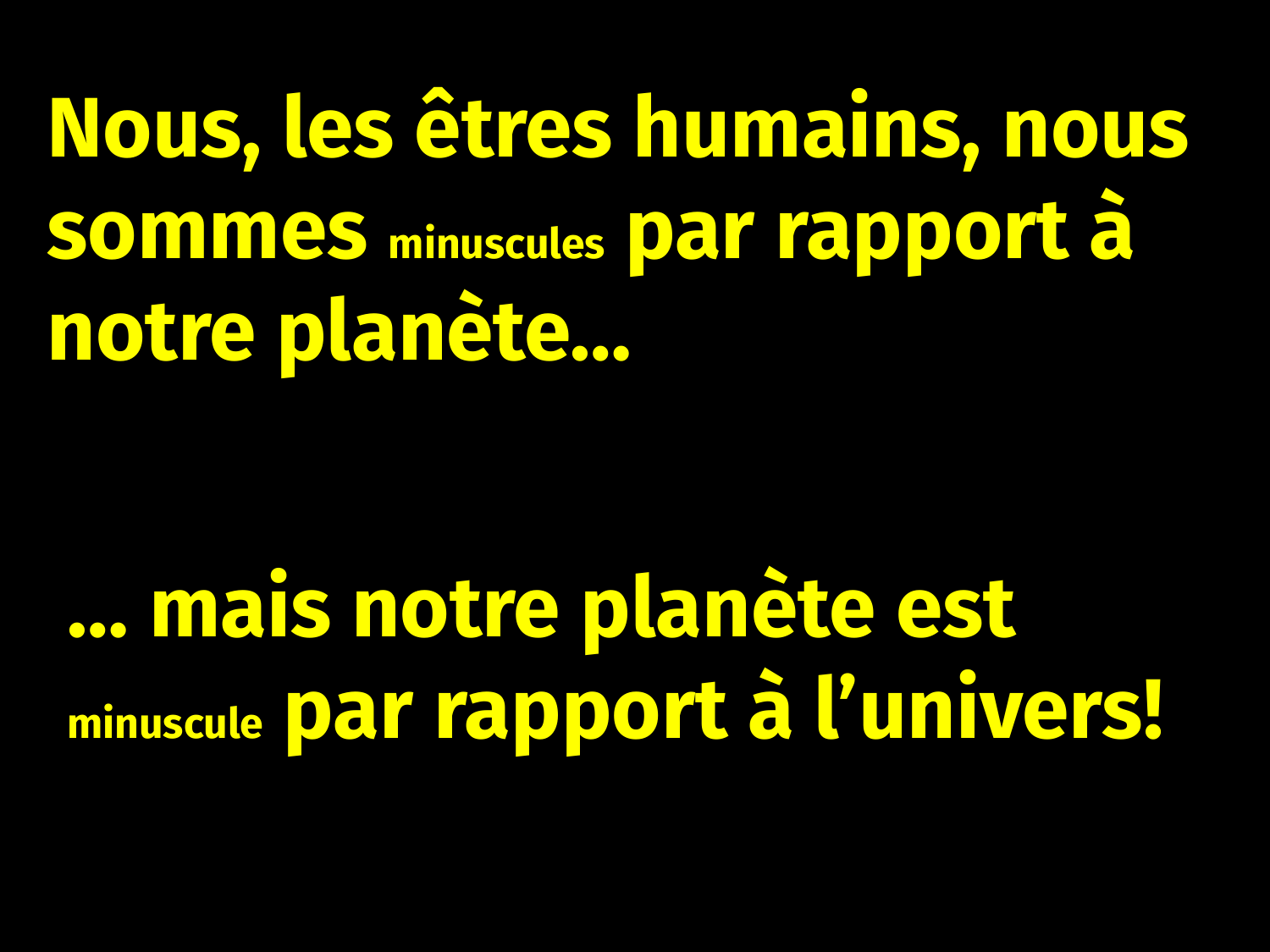

Nous, les êtres humains, nous sommes minuscules par rapport à notre planète…
… mais notre planète est minuscule par rapport à l’univers!